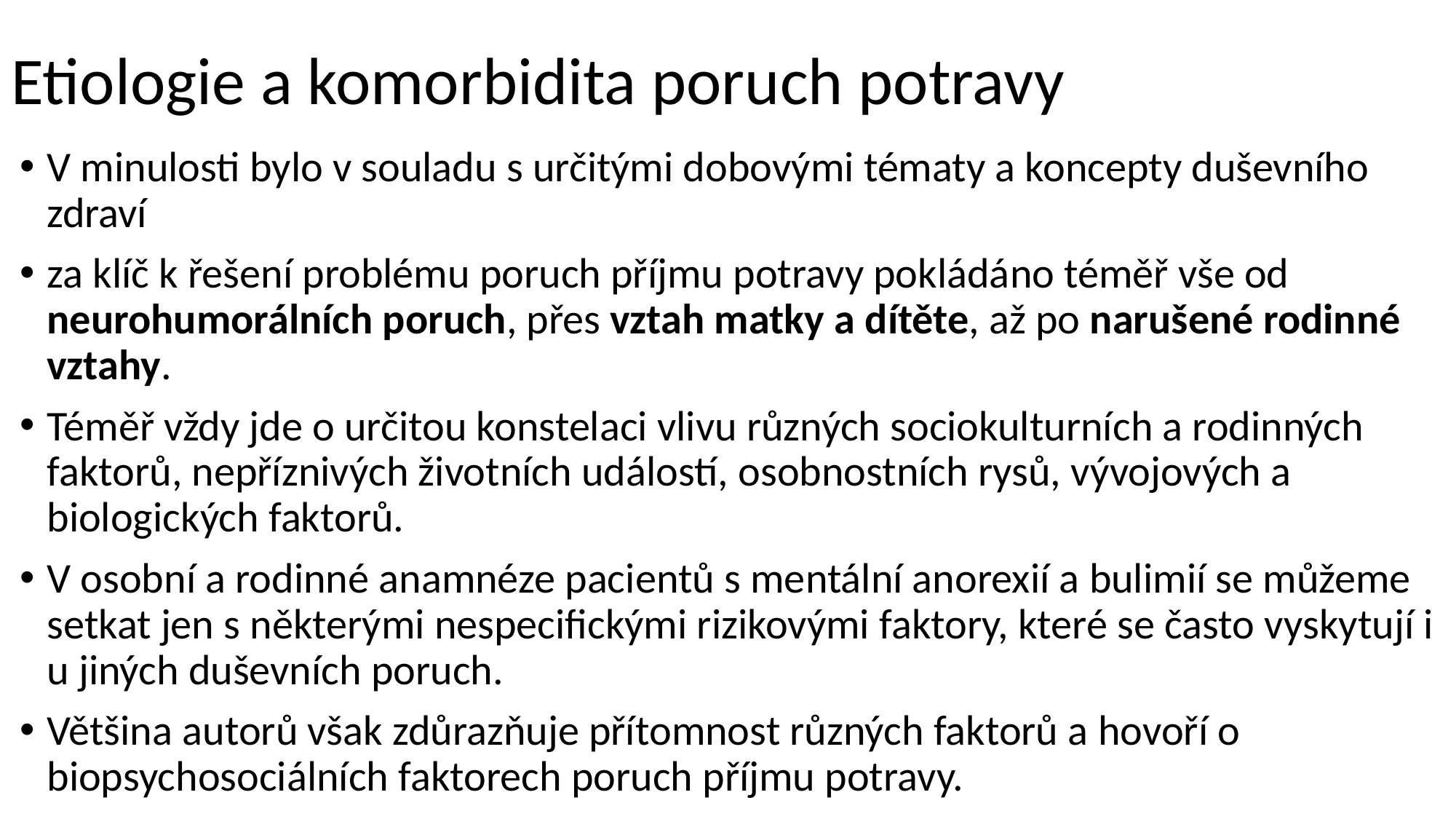

# Etiologie a komorbidita poruch potravy
V minulosti bylo v souladu s určitými dobovými tématy a koncepty duševního zdraví
za klíč k řešení problému poruch příjmu potravy pokládáno téměř vše od neurohumorálních poruch, přes vztah matky a dítěte, až po narušené rodinné vztahy.
Téměř vždy jde o určitou konstelaci vlivu různých sociokulturních a rodinných faktorů, nepříznivých životních událostí, osobnostních rysů, vývojových a biologických faktorů.
V osobní a rodinné anamnéze pacientů s mentální anorexií a bulimií se můžeme setkat jen s některými nespecifickými rizikovými faktory, které se často vyskytují i u jiných duševních poruch.
Většina autorů však zdůrazňuje přítomnost různých faktorů a hovoří o biopsychosociálních faktorech poruch příjmu potravy.